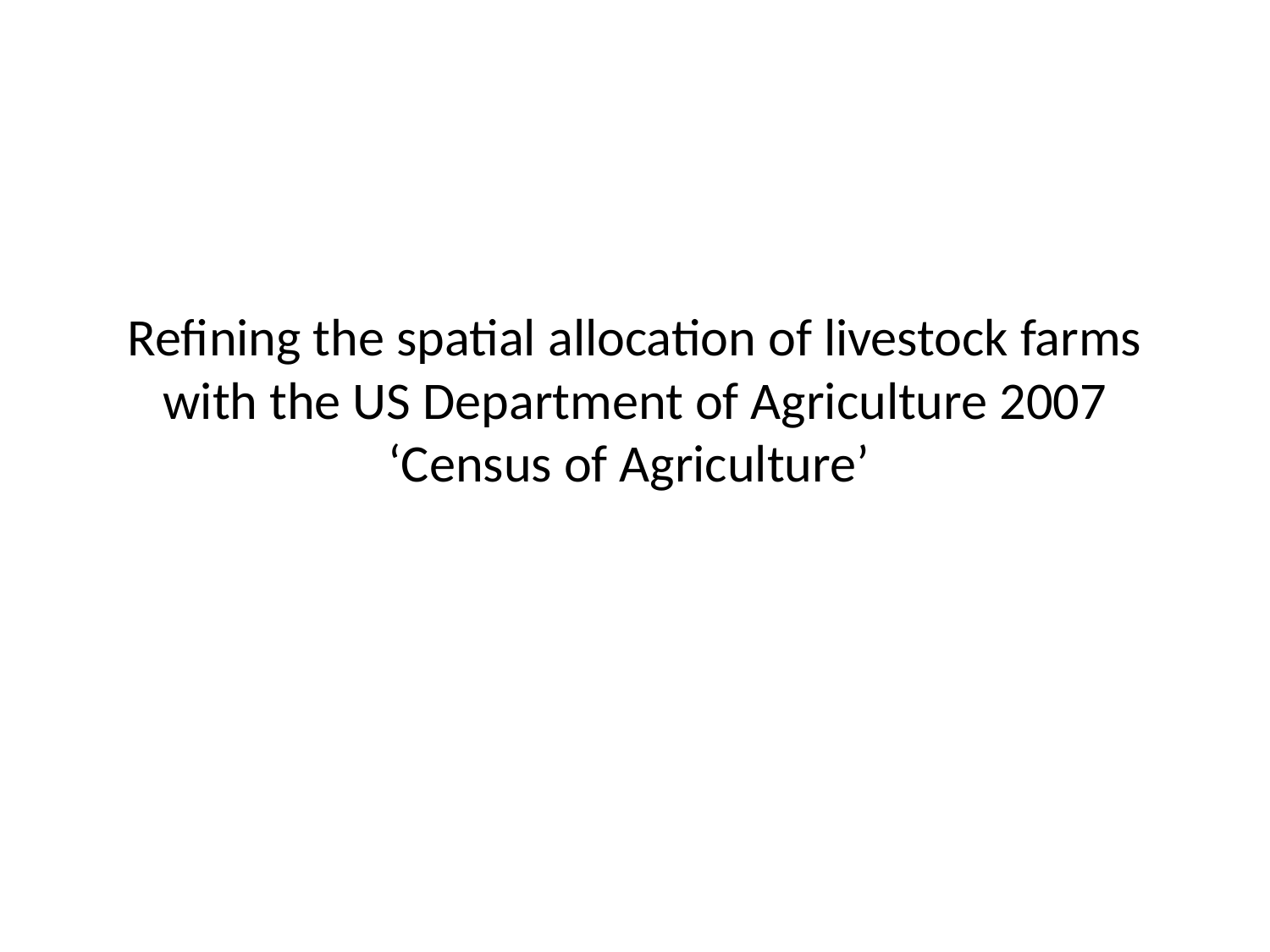

# Refining the spatial allocation of livestock farms with the US Department of Agriculture 2007 ‘Census of Agriculture’